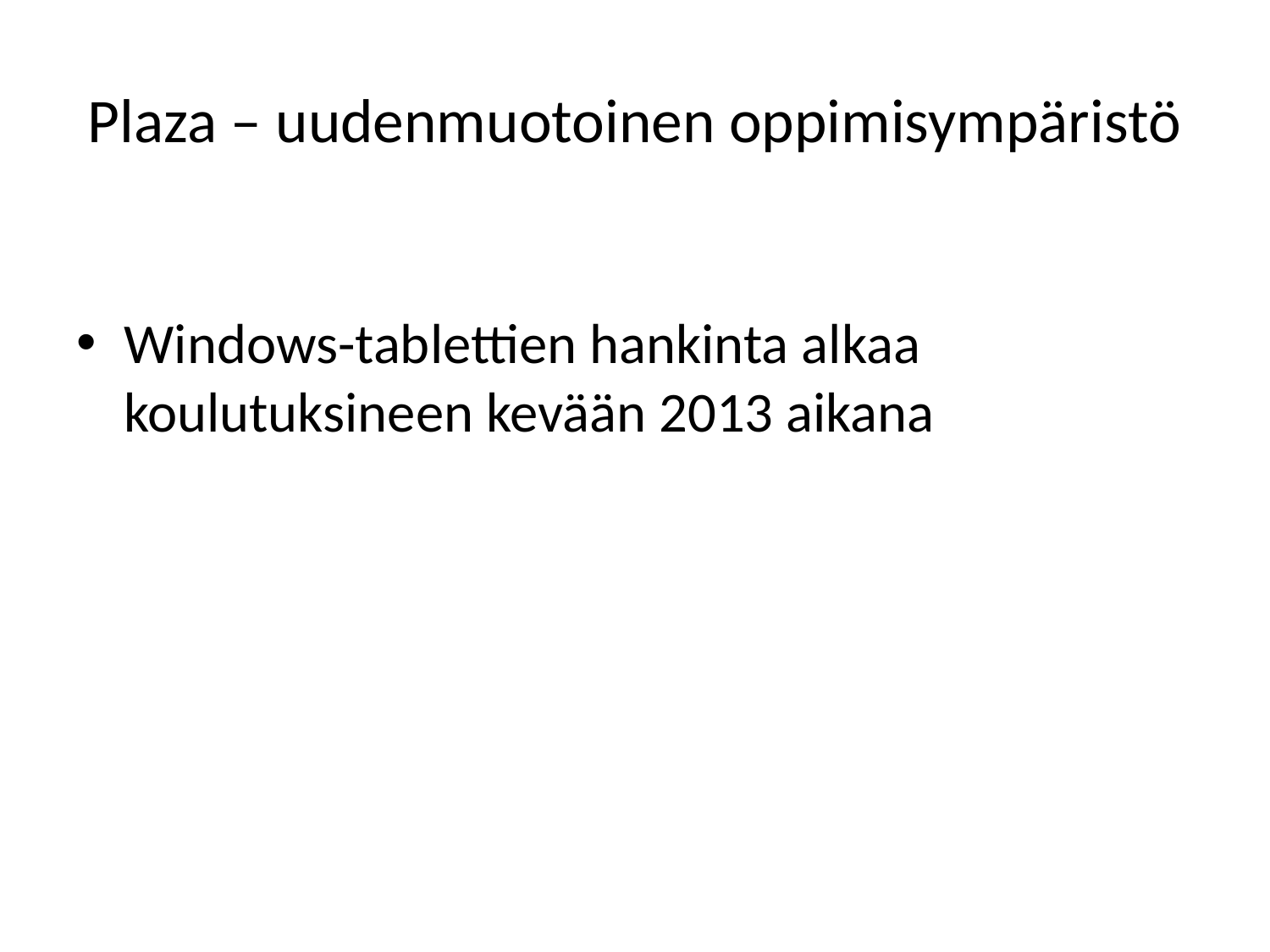

# Plaza – uudenmuotoinen oppimisympäristö

Windows-tablettien hankinta alkaa koulutuksineen kevään 2013 aikana